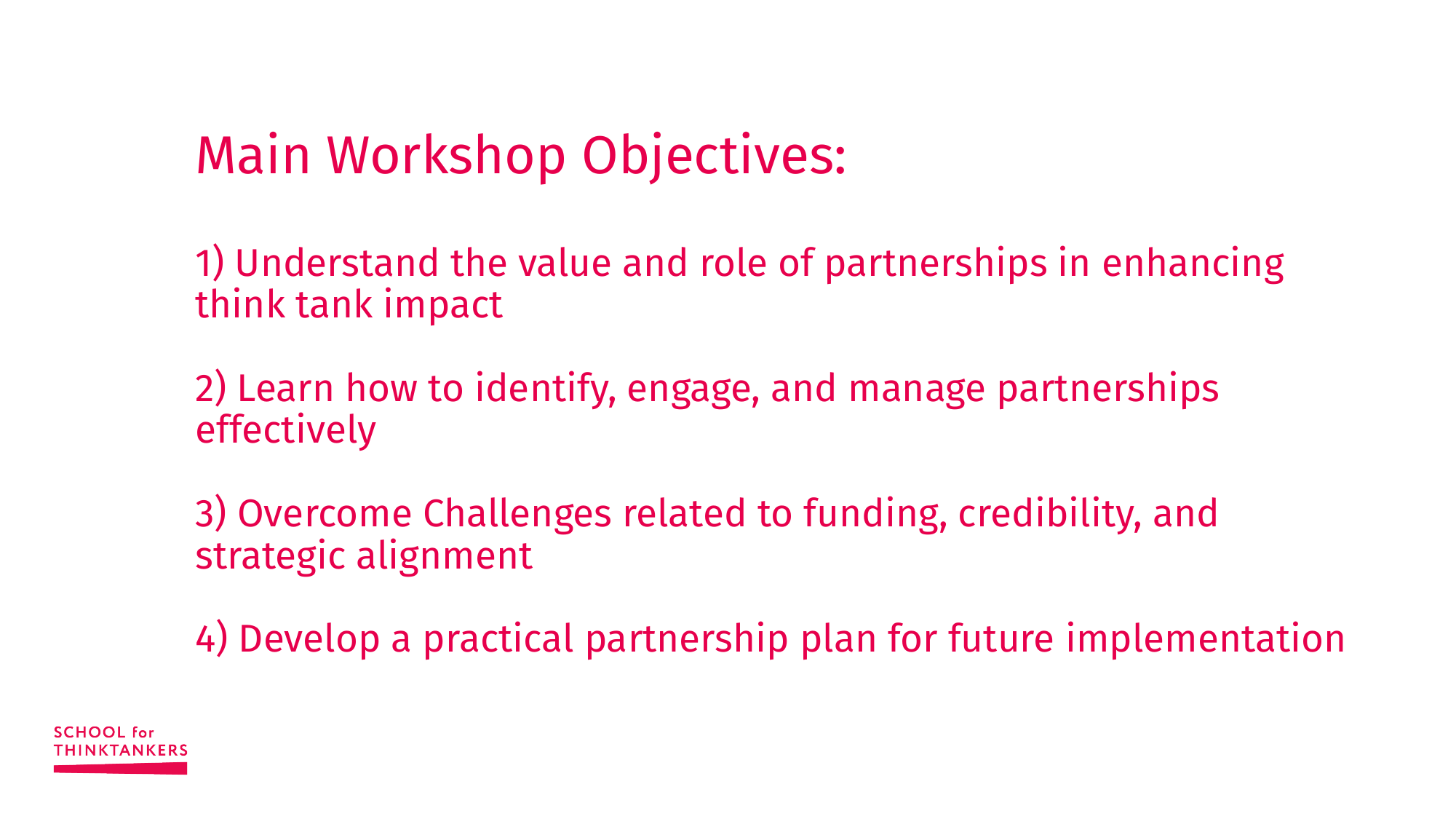

# Main Workshop Objectives: 1) Understand the value and role of partnerships in enhancing think tank impact 2) Learn how to identify, engage, and manage partnerships effectively 3) Overcome Challenges related to funding, credibility, and strategic alignment 4) Develop a practical partnership plan for future implementation